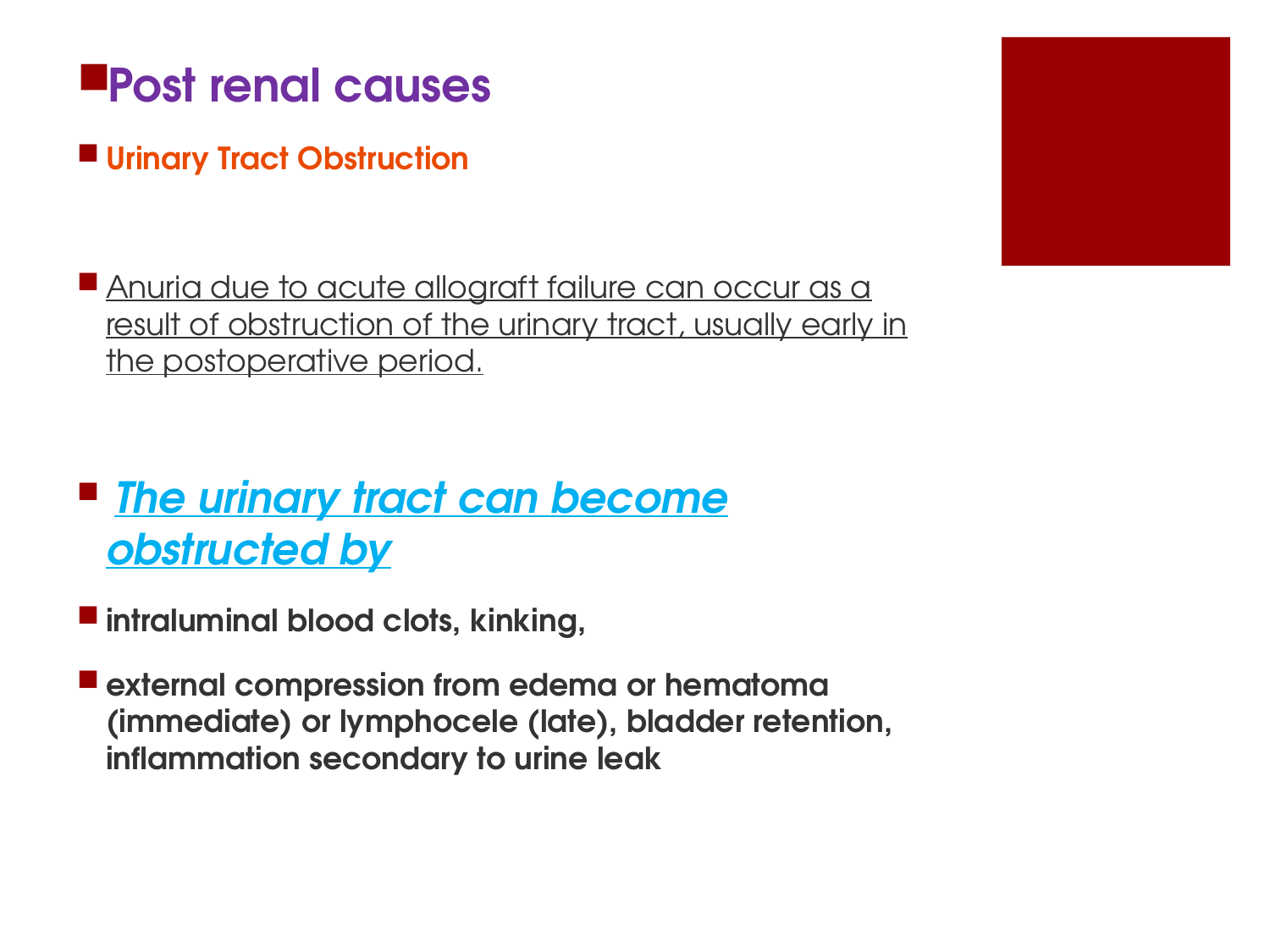

Post renal causes
Urinary Tract Obstruction

Anuria due to acute allograft failure can occur as a result of obstruction of the urinary tract, usually early in the postoperative period.

 The urinary tract can become obstructed by
intraluminal blood clots, kinking,
external compression from edema or hematoma (immediate) or lymphocele (late), bladder retention, inflammation secondary to urine leak